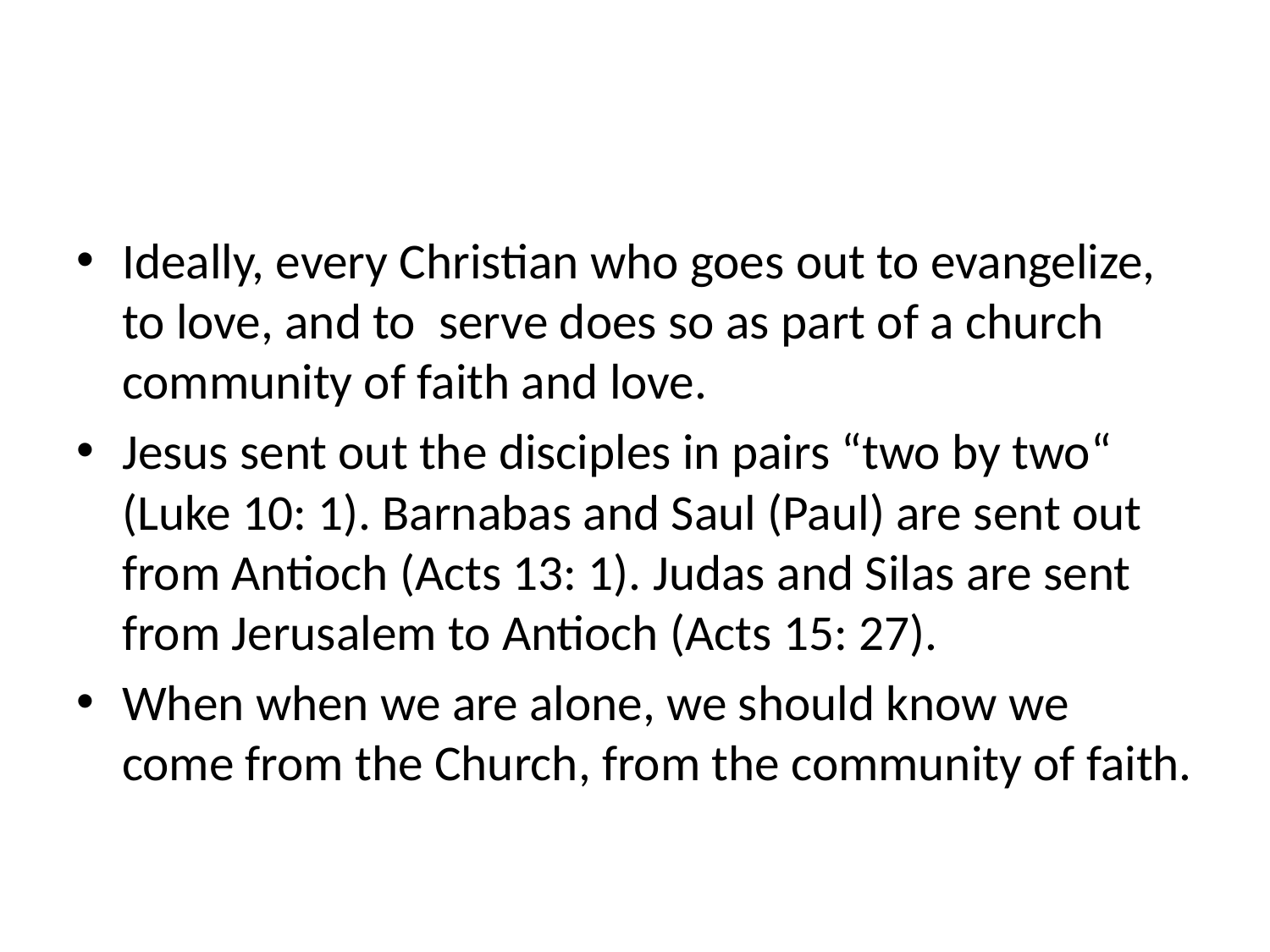

#
Ideally, every Christian who goes out to evangelize, to love, and to  serve does so as part of a church community of faith and love.
Jesus sent out the disciples in pairs “two by two“ (Luke 10: 1). Barnabas and Saul (Paul) are sent out from Antioch (Acts 13: 1). Judas and Silas are sent from Jerusalem to Antioch (Acts 15: 27).
When when we are alone, we should know we come from the Church, from the community of faith.